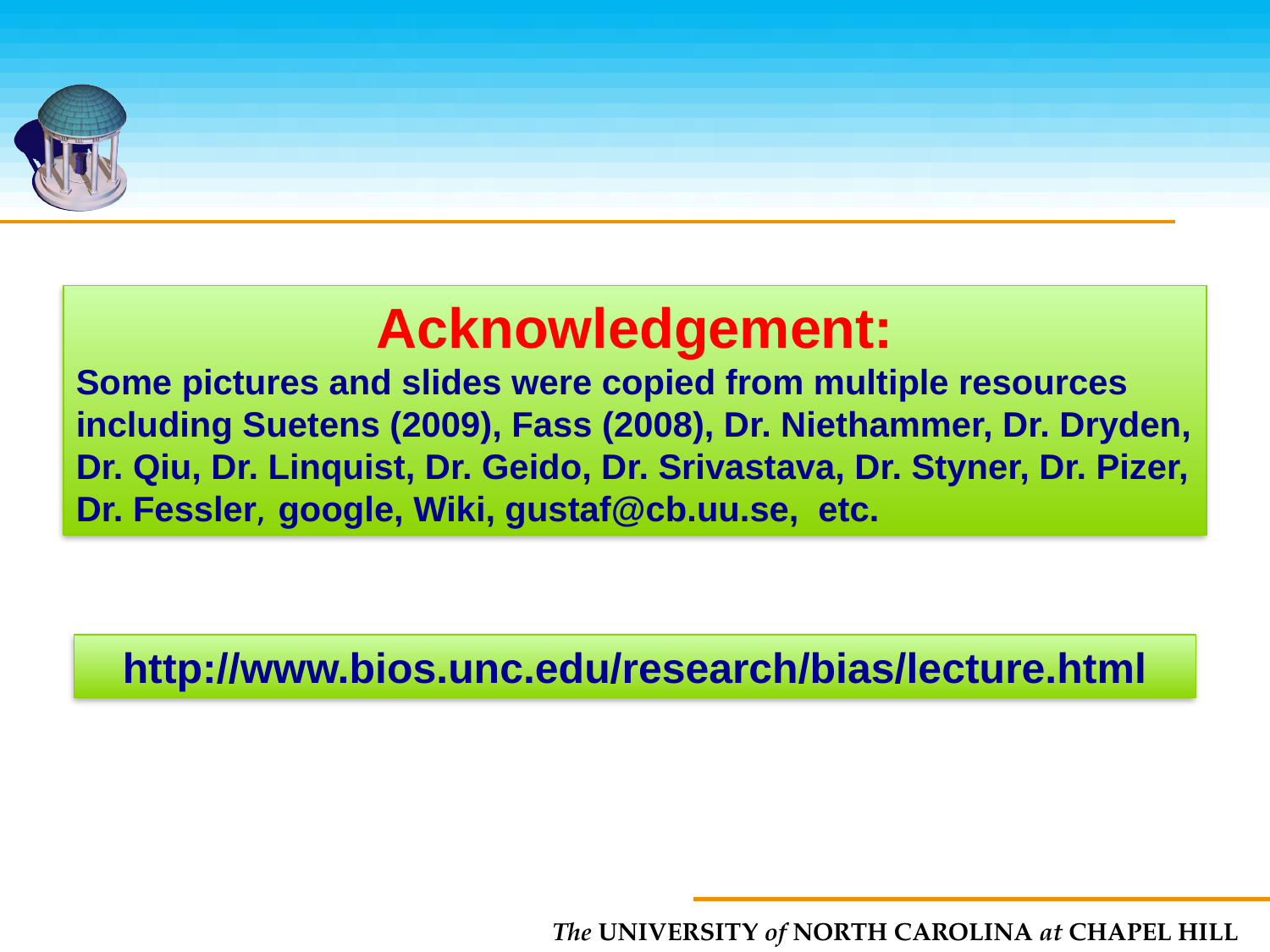

Acknowledgement:
Some pictures and slides were copied from multiple resources including Suetens (2009), Fass (2008), Dr. Niethammer, Dr. Dryden, Dr. Qiu, Dr. Linquist, Dr. Geido, Dr. Srivastava, Dr. Styner, Dr. Pizer, Dr. Fessler, google, Wiki, gustaf@cb.uu.se,  etc.

http://www.bios.unc.edu/research/bias/lecture.html